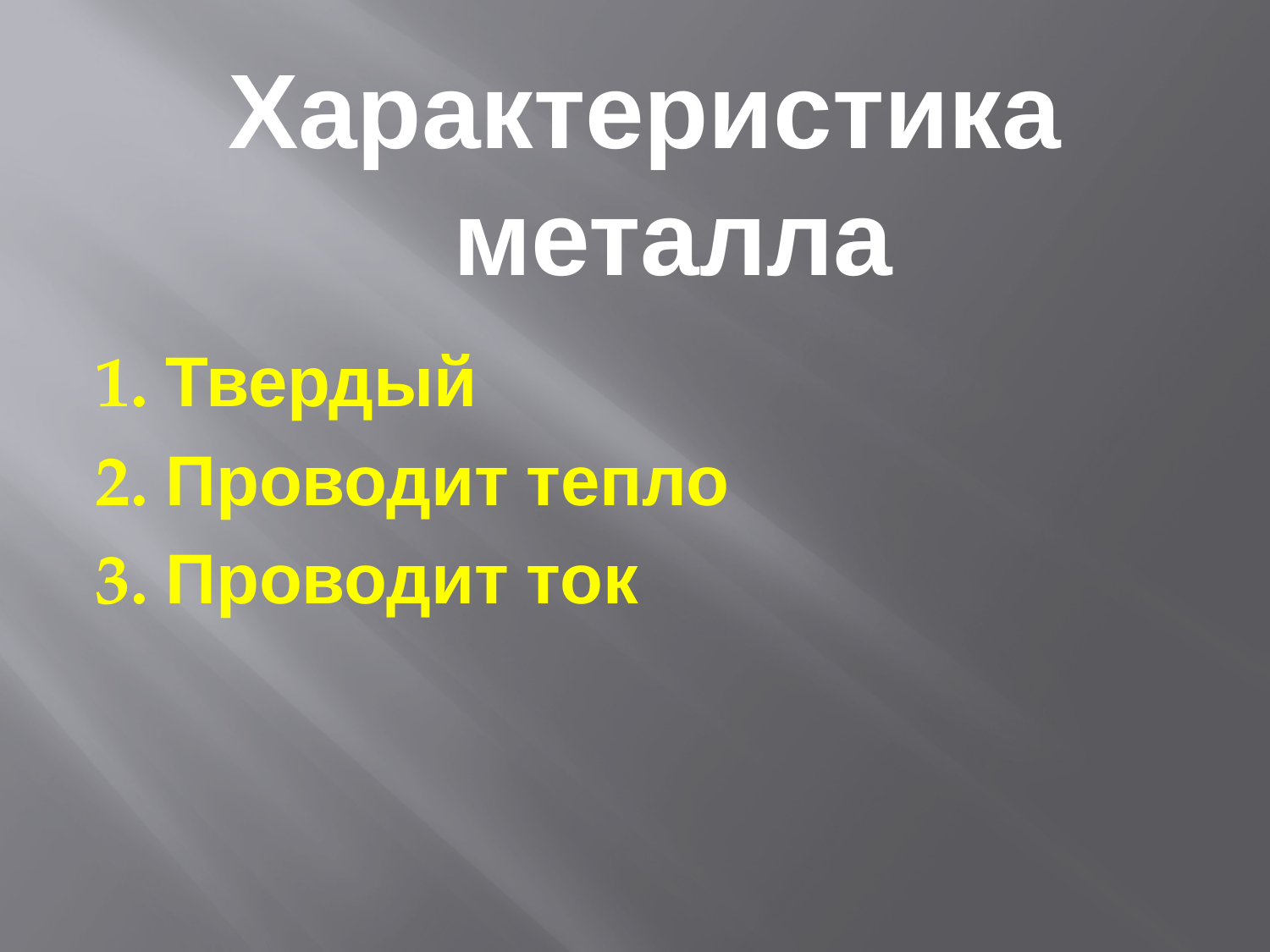

Характеристика металла

1. Твердый
2. Проводит тепло
3. Проводит ток